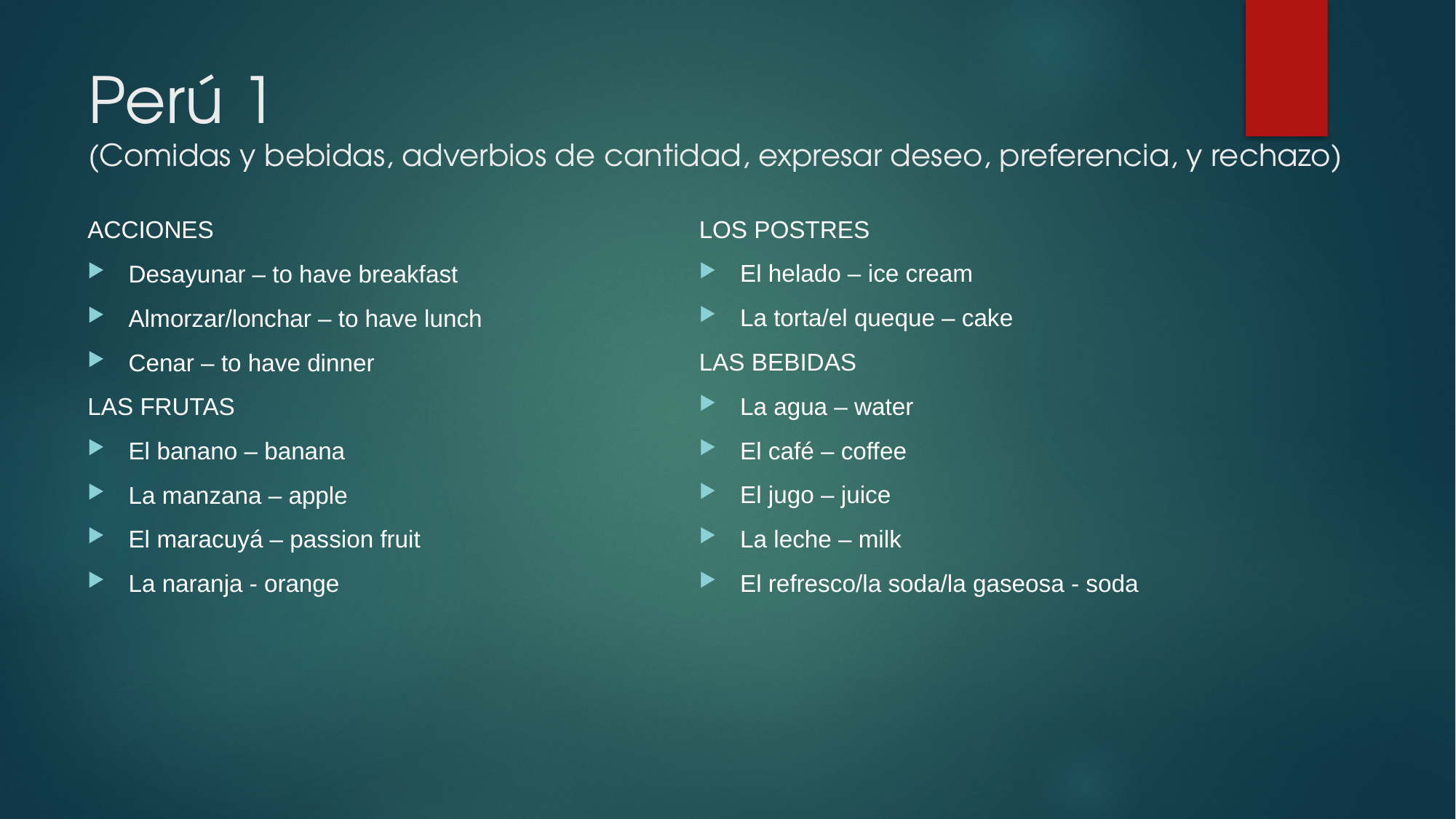

# Perú 1 (Comidas y bebidas, adverbios de cantidad, expresar deseo, preferencia, y rechazo)
LOS POSTRES
El helado – ice cream
La torta/el queque – cake
LAS BEBIDAS
La agua – water
El café – coffee
El jugo – juice
La leche – milk
El refresco/la soda/la gaseosa - soda
ACCIONES
Desayunar – to have breakfast
Almorzar/lonchar – to have lunch
Cenar – to have dinner
LAS FRUTAS
El banano – banana
La manzana – apple
El maracuyá – passion fruit
La naranja - orange